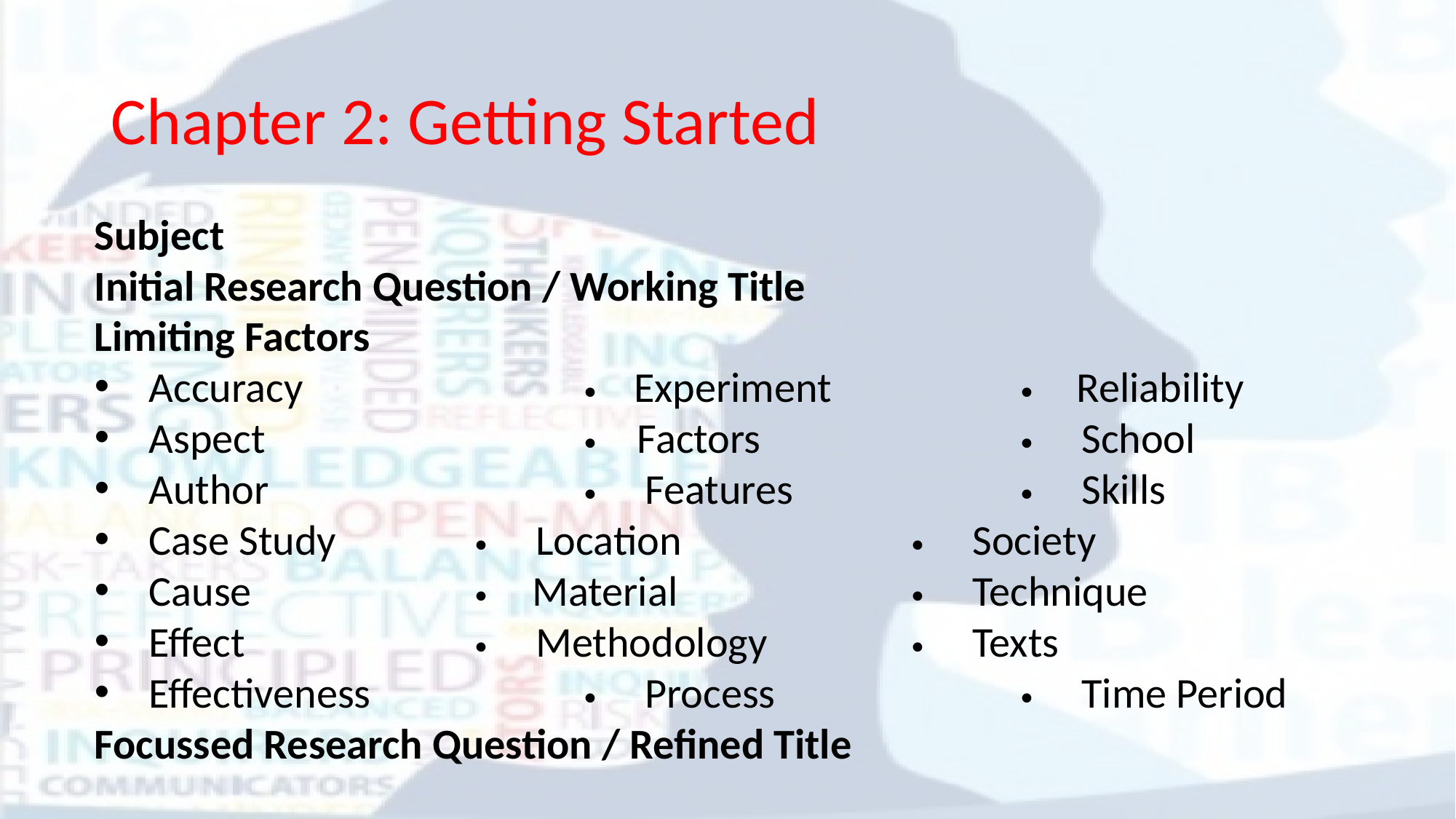

# Chapter 2: Getting Started
Subject
Initial Research Question / Working Title
Limiting Factors
Accuracy			•      Experiment		•       Reliability
Aspect			•      Factors			•     School
Author			•     Features			•     Skills
Case Study		•     Location			•     Society
Cause			•     Material			•     Technique
Effect			•     Methodology		•     Texts
Effectiveness		•     Process			•     Time Period
Focussed Research Question / Refined Title